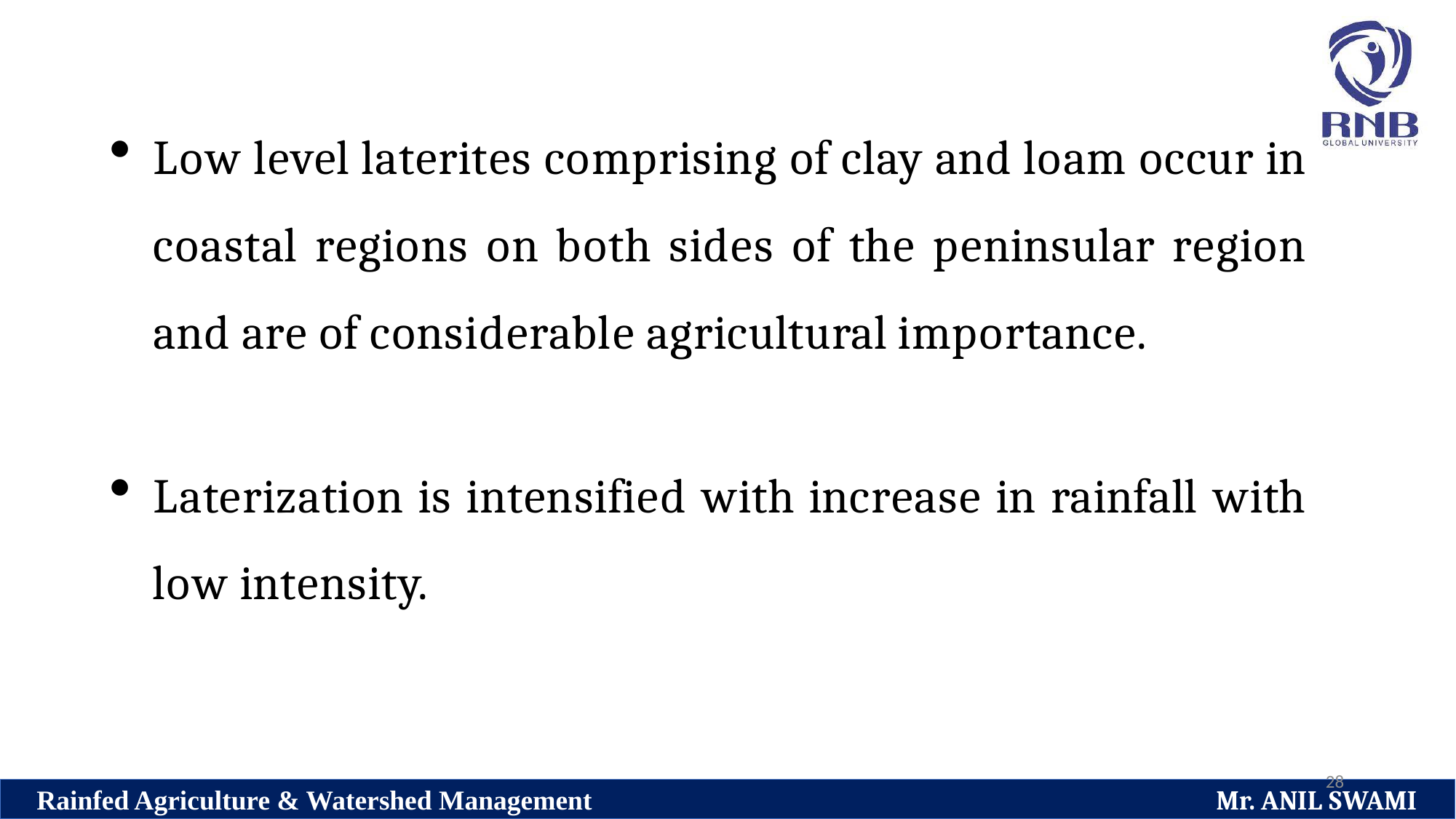

Low level laterites comprising of clay and loam occur in coastal regions on both sides of the peninsular region and are of considerable agricultural importance.

Laterization is intensified with increase in rainfall with low intensity.
28